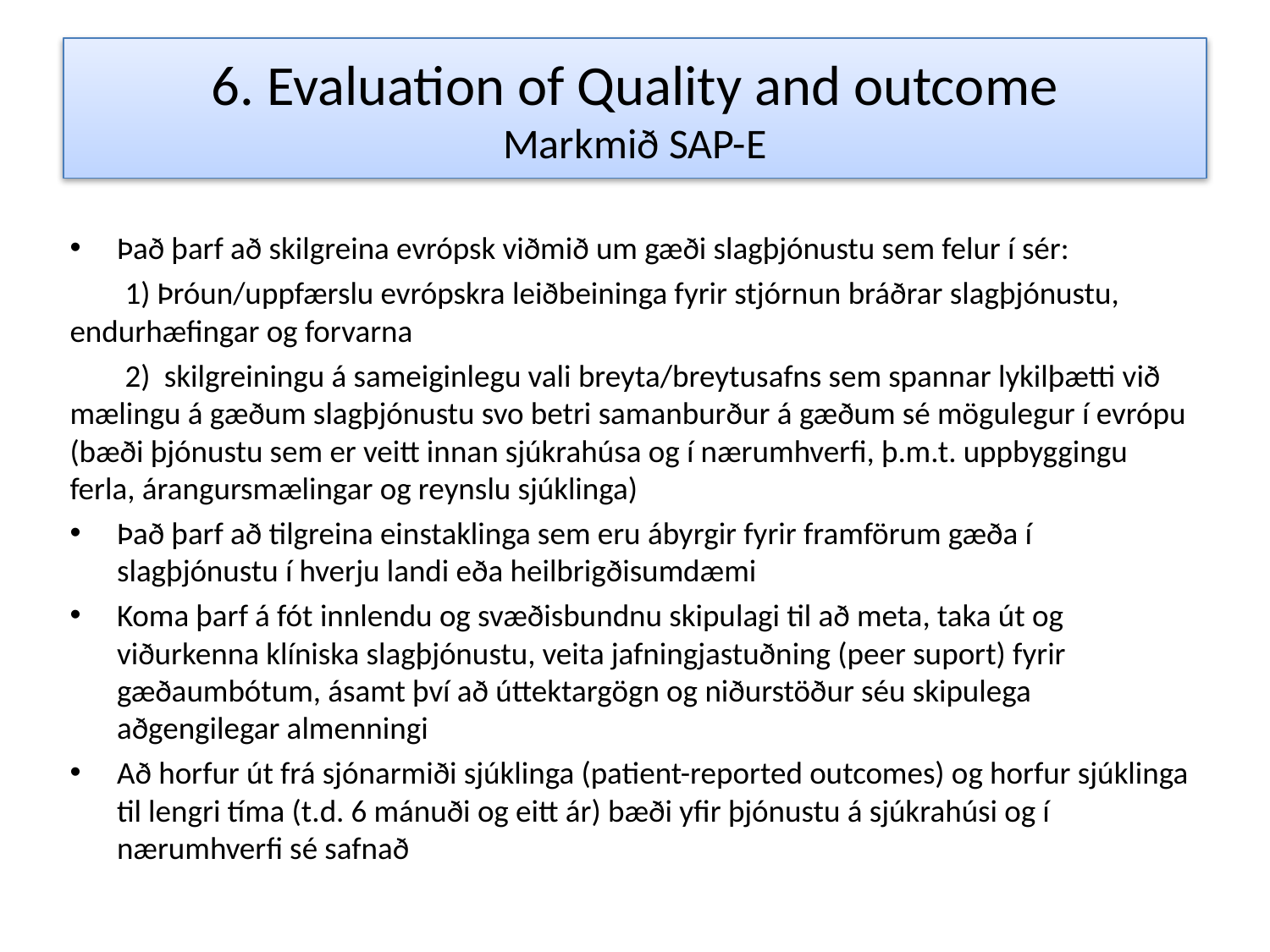

# 6. Evaluation of Quality and outcome Markmið SAP-E
Það þarf að skilgreina evrópsk viðmið um gæði slagþjónustu sem felur í sér:
1) Þróun/uppfærslu evrópskra leiðbeininga fyrir stjórnun bráðrar slagþjónustu, endurhæfingar og forvarna
2)  skilgreiningu á sameiginlegu vali breyta/breytusafns sem spannar lykilþætti við mælingu á gæðum slagþjónustu svo betri samanburður á gæðum sé mögulegur í evrópu (bæði þjónustu sem er veitt innan sjúkrahúsa og í nærumhverfi, þ.m.t. uppbyggingu ferla, árangursmælingar og reynslu sjúklinga)
Það þarf að tilgreina einstaklinga sem eru ábyrgir fyrir framförum gæða í slagþjónustu í hverju landi eða heilbrigðisumdæmi
Koma þarf á fót innlendu og svæðisbundnu skipulagi til að meta, taka út og viðurkenna klíniska slagþjónustu, veita jafningjastuðning (peer suport) fyrir gæðaumbótum, ásamt því að úttektargögn og niðurstöður séu skipulega aðgengilegar almenningi
Að horfur út frá sjónarmiði sjúklinga (patient-reported outcomes) og horfur sjúklinga til lengri tíma (t.d. 6 mánuði og eitt ár) bæði yfir þjónustu á sjúkrahúsi og í nærumhverfi sé safnað